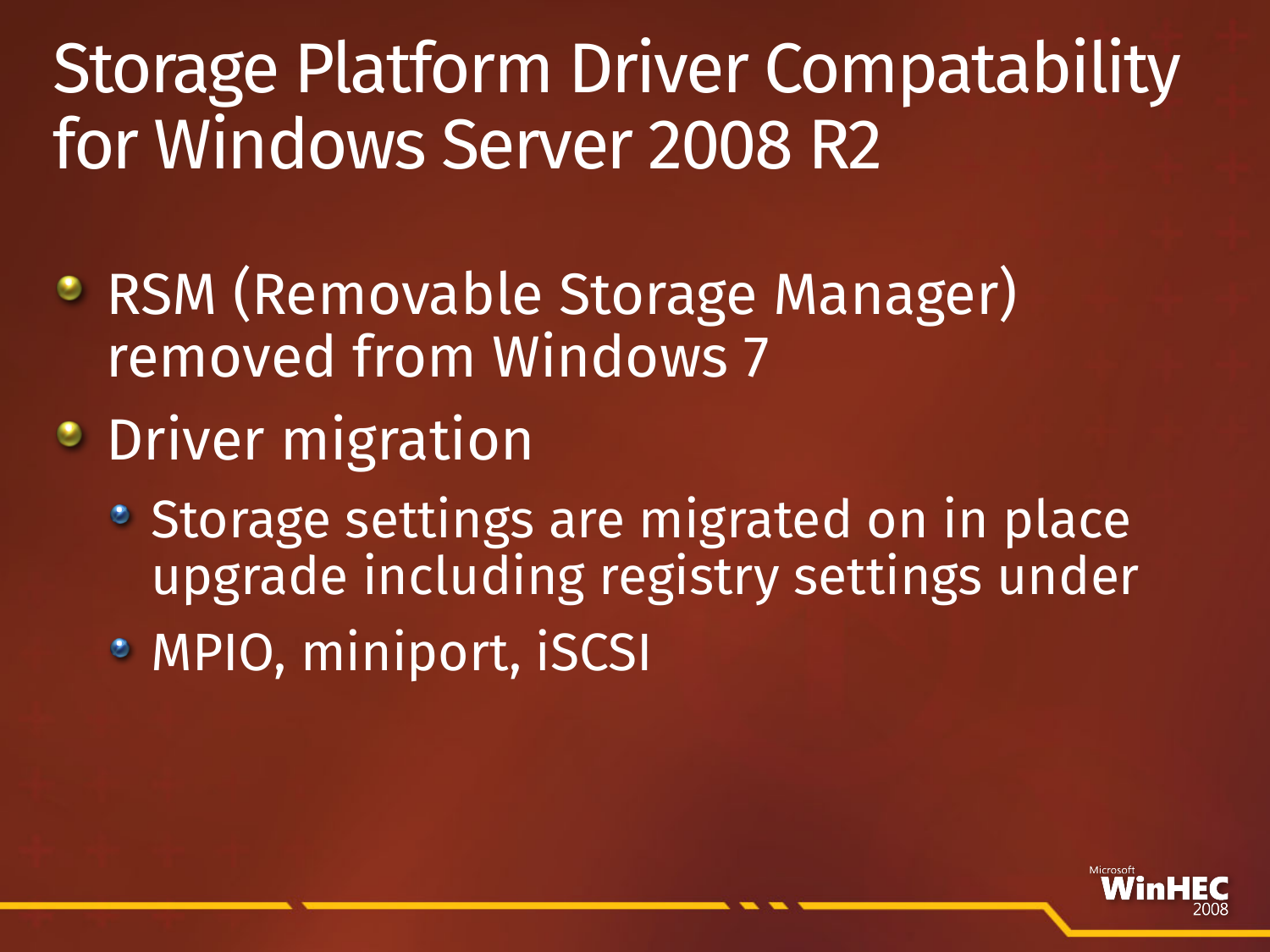

# Storage Platform Driver Compatability for Windows Server 2008 R2
RSM (Removable Storage Manager) removed from Windows 7
Driver migration
Storage settings are migrated on in place upgrade including registry settings under
MPIO, miniport, iSCSI